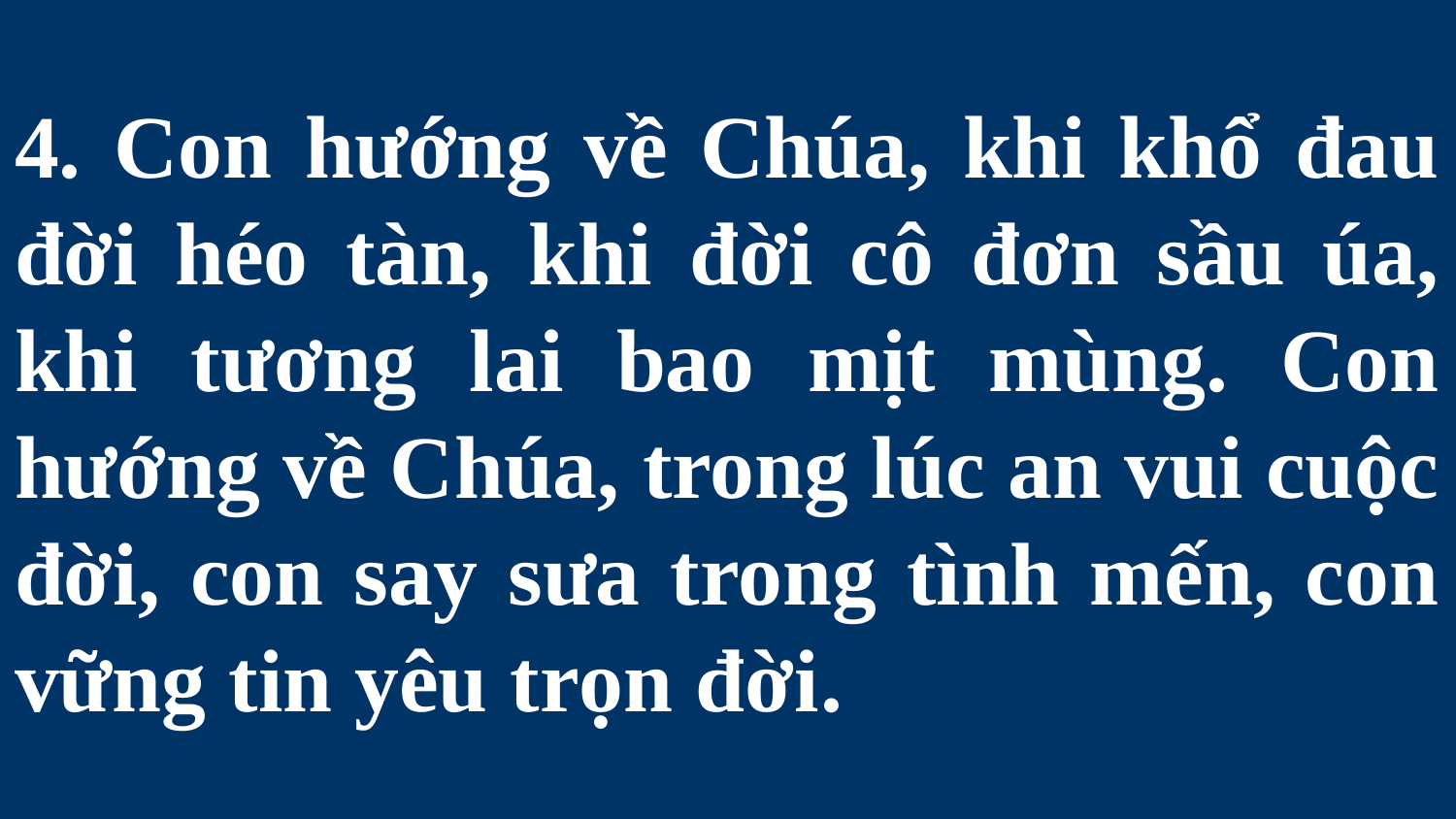

# 4. Con hướng về Chúa, khi khổ đau đời héo tàn, khi đời cô đơn sầu úa, khi tương lai bao mịt mùng. Con hướng về Chúa, trong lúc an vui cuộc đời, con say sưa trong tình mến, con vững tin yêu trọn đời.